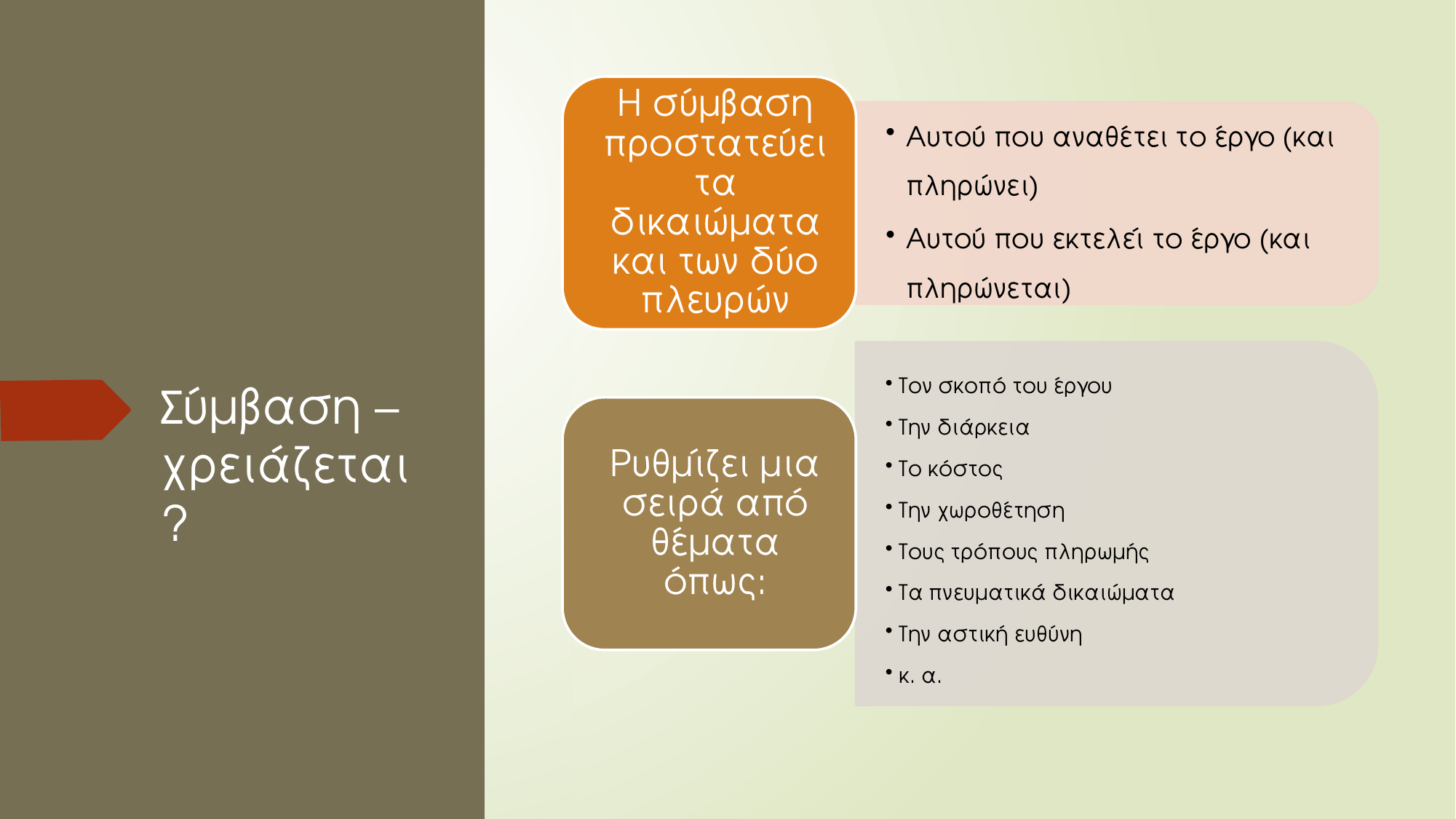

Αυτού που αναθέτει το έργο (και πληρώνει)
Αυτού που εκτελεί το έργο (και πληρώνεται)
Η σύμβαση προστατεύει τα δικαιώματα και των δύο πλευρών
Τον σκοπό του έργου
Την διάρκεια
Το κόστος
Την χωροθέτηση
Τους τρόπους πληρωμής
Τα πνευματικά δικαιώματα
Την αστική ευθύνη
κ. α.
Ρυθμίζει μια σειρά από θέματα όπως:
# Σύμβαση – χρειάζεται ?